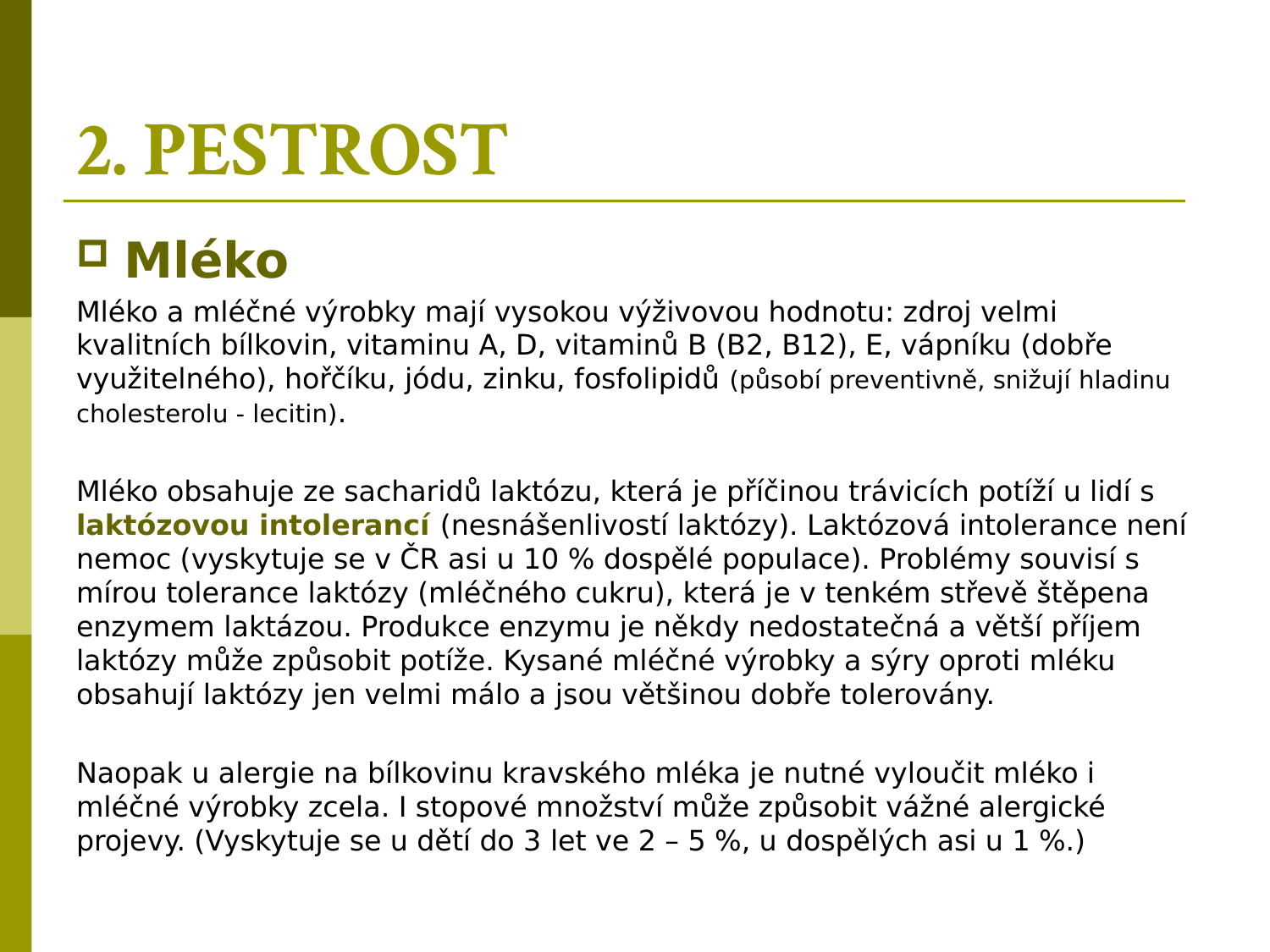

# 2. PESTROST
Mléko
Mléko a mléčné výrobky mají vysokou výživovou hodnotu: zdroj velmi kvalitních bílkovin, vitaminu A, D, vitaminů B (B2, B12), E, vápníku (dobře využitelného), hořčíku, jódu, zinku, fosfolipidů (působí preventivně, snižují hladinu cholesterolu - lecitin).

Mléko obsahuje ze sacharidů laktózu, která je příčinou trávicích potíží u lidí s laktózovou intolerancí (nesnášenlivostí laktózy). Laktózová intolerance není nemoc (vyskytuje se v ČR asi u 10 % dospělé populace). Problémy souvisí s mírou tolerance laktózy (mléčného cukru), která je v tenkém střevě štěpena enzymem laktázou. Produkce enzymu je někdy nedostatečná a větší příjem laktózy může způsobit potíže. Kysané mléčné výrobky a sýry oproti mléku obsahují laktózy jen velmi málo a jsou většinou dobře tolerovány.

Naopak u alergie na bílkovinu kravského mléka je nutné vyloučit mléko i mléčné výrobky zcela. I stopové množství může způsobit vážné alergické projevy. (Vyskytuje se u dětí do 3 let ve 2 – 5 %, u dospělých asi u 1 %.)